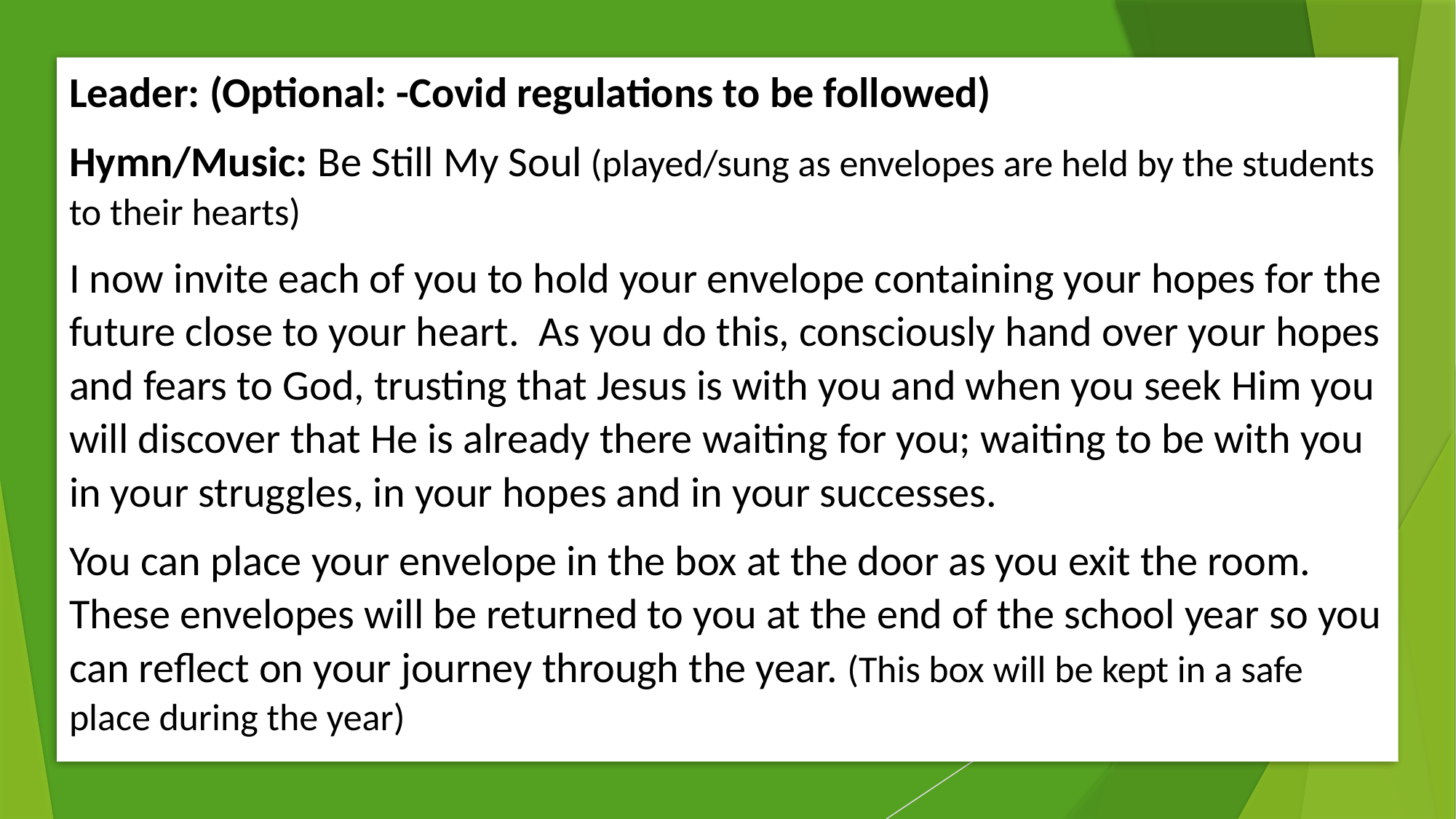

Leader: (Optional: -Covid regulations to be followed)
Hymn/Music: Be Still My Soul (played/sung as envelopes are held by the students to their hearts)
I now invite each of you to hold your envelope containing your hopes for the future close to your heart.  As you do this, consciously hand over your hopes and fears to God, trusting that Jesus is with you and when you seek Him you will discover that He is already there waiting for you; waiting to be with you in your struggles, in your hopes and in your successes.
You can place your envelope in the box at the door as you exit the room. These envelopes will be returned to you at the end of the school year so you can reflect on your journey through the year. (This box will be kept in a safe place during the year)